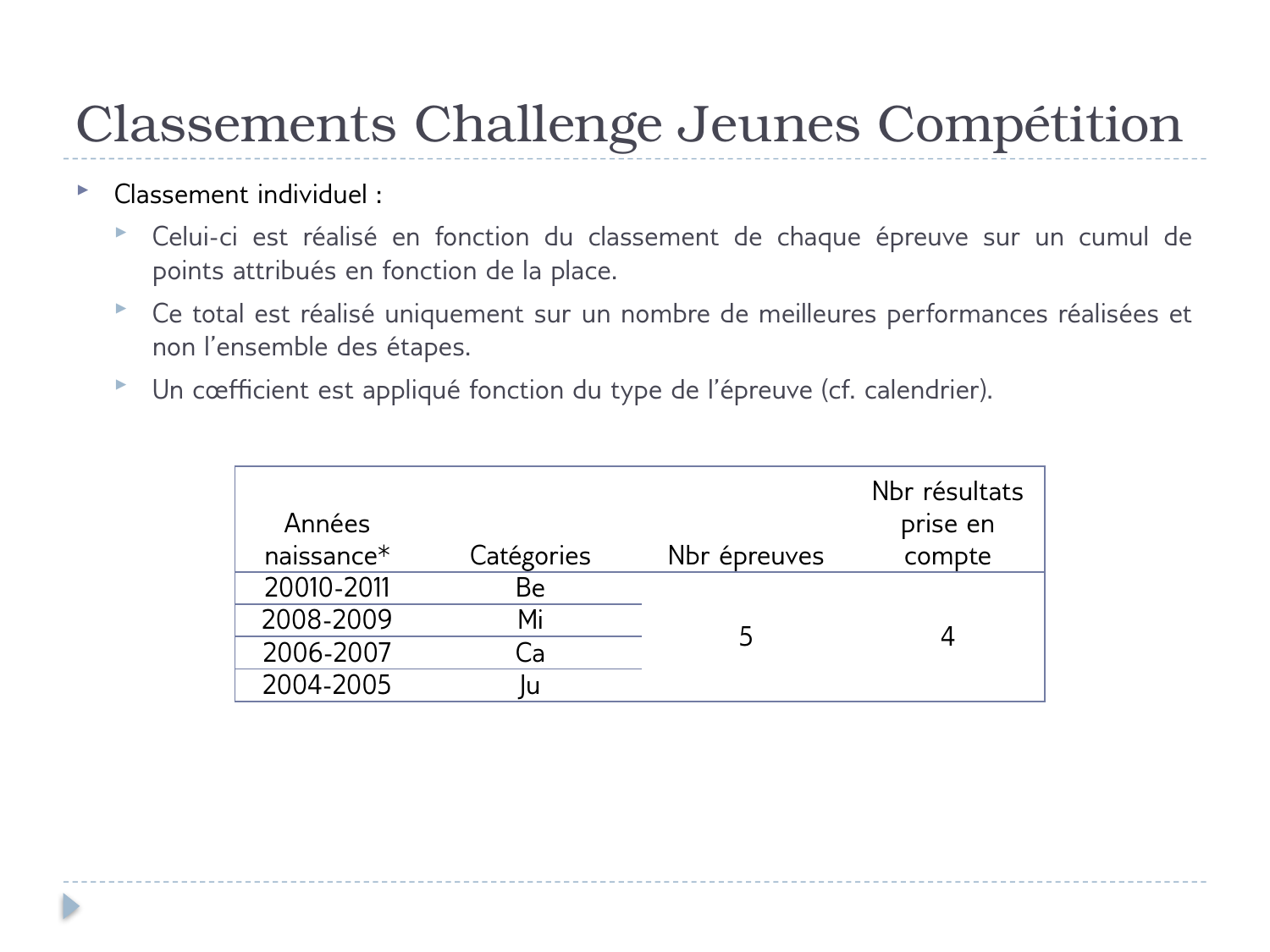

# Classements Challenge Jeunes Compétition
Classement individuel :
Celui-ci est réalisé en fonction du classement de chaque épreuve sur un cumul de points attribués en fonction de la place.
Ce total est réalisé uniquement sur un nombre de meilleures performances réalisées et non l’ensemble des étapes.
Un coefficient est appliqué fonction du type de l’épreuve (cf. calendrier).

| Années naissance\* | Catégories | Nbr épreuves | Nbr résultats prise en compte |
| --- | --- | --- | --- |
| 20010-2011 | Be | 5 | 4 |
| 2008-2009 | Mi |  |  |
| 2006-2007 | Ca |  |  |
| 2004-2005 | Ju |  |  |